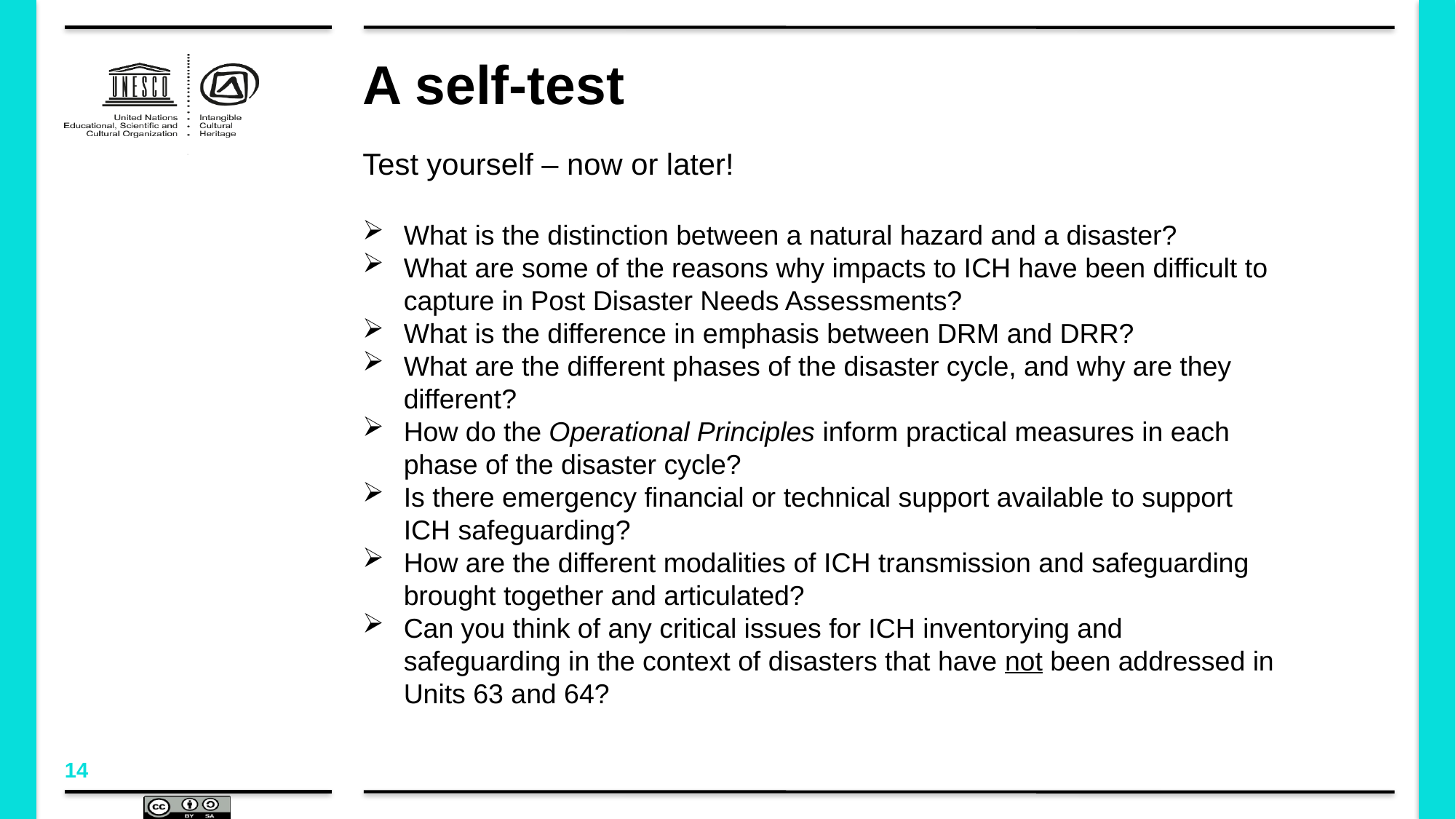

# A self-test
Test yourself – now or later!

What is the distinction between a natural hazard and a disaster?
What are some of the reasons why impacts to ICH have been difficult to capture in Post Disaster Needs Assessments?
What is the difference in emphasis between DRM and DRR?
What are the different phases of the disaster cycle, and why are they different?
How do the Operational Principles inform practical measures in each phase of the disaster cycle?
Is there emergency financial or technical support available to support ICH safeguarding?
How are the different modalities of ICH transmission and safeguarding brought together and articulated?
Can you think of any critical issues for ICH inventorying and safeguarding in the context of disasters that have not been addressed in Units 63 and 64?